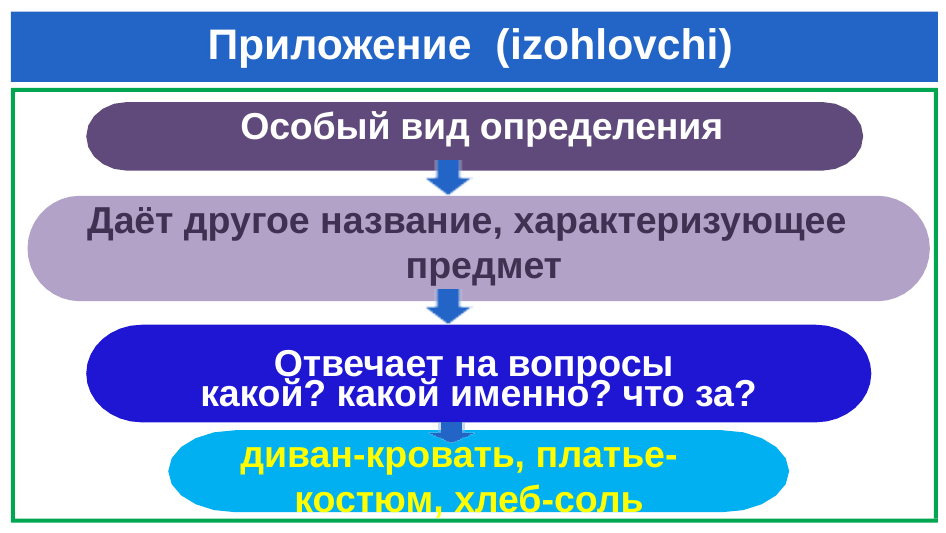

# Приложение  (izohlovchi)
               Особый вид определения

       Даёт другое название, характеризующее
                                    предмет

Отвечает на вопросы
какой? какой именно? что за?

       диван-кровать, платье-
            костюм, хлеб-соль